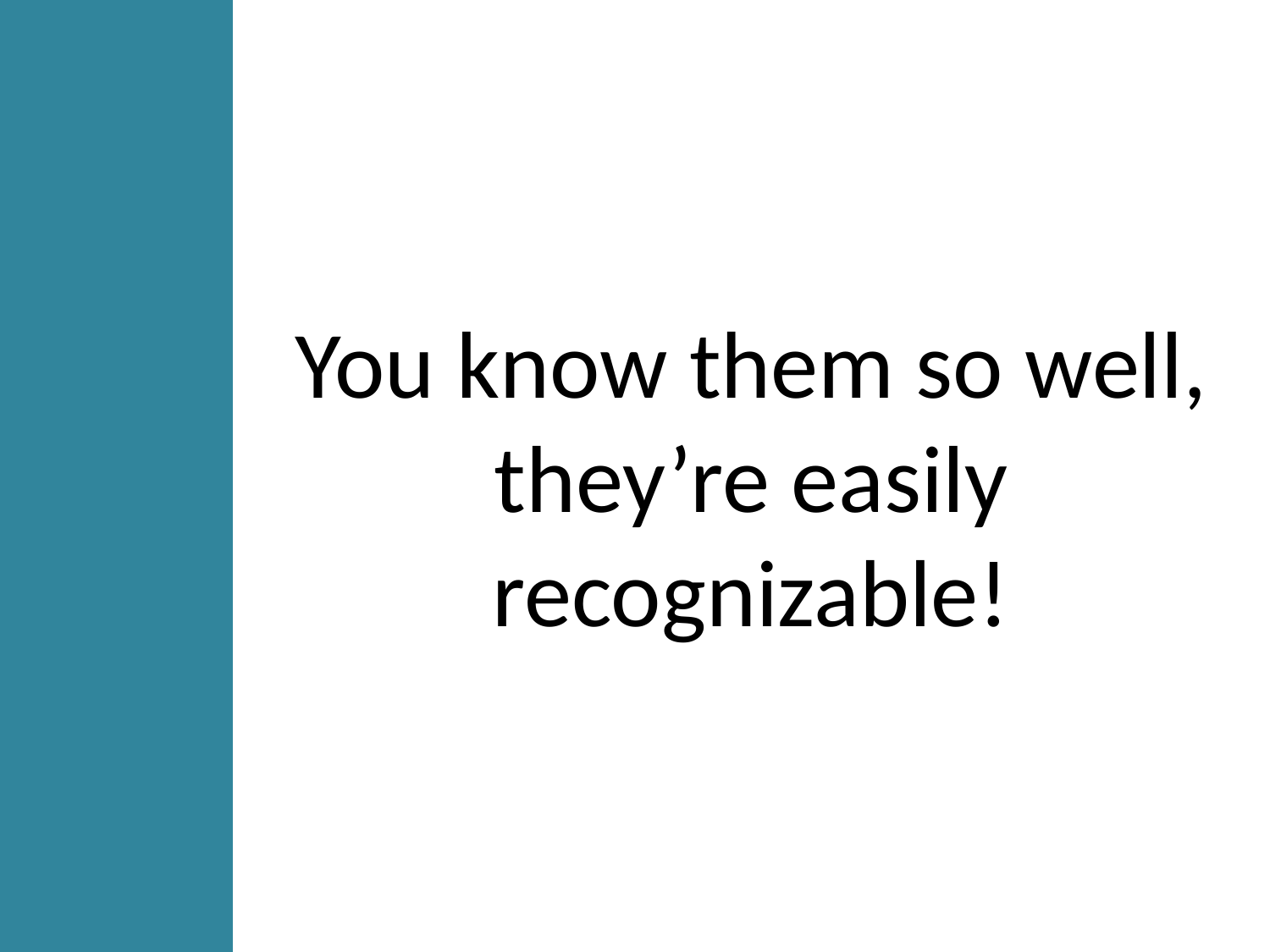

You know them so well, they’re easily recognizable!